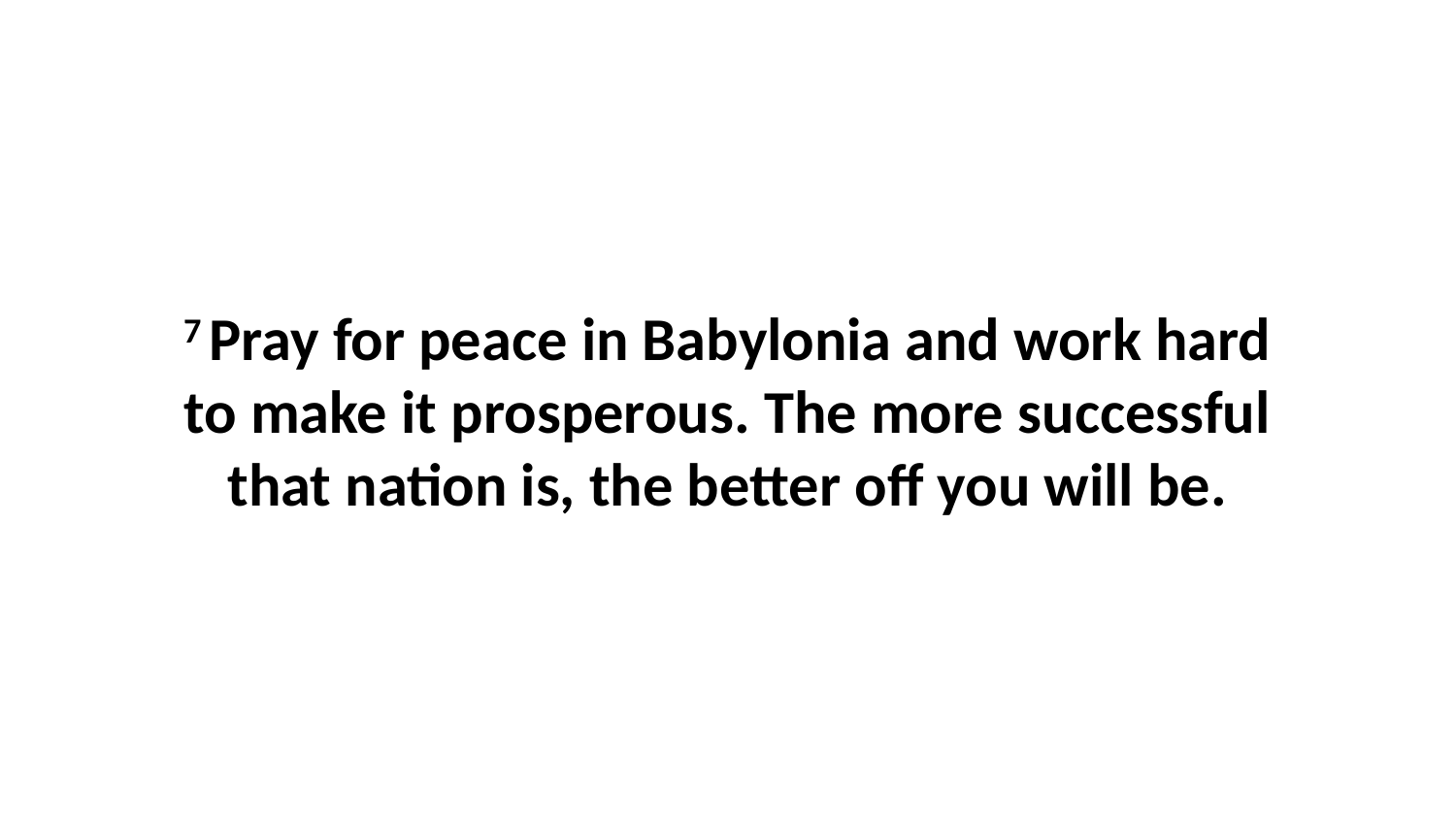

7 Pray for peace in Babylonia and work hard to make it prosperous. The more successful that nation is, the better off you will be.